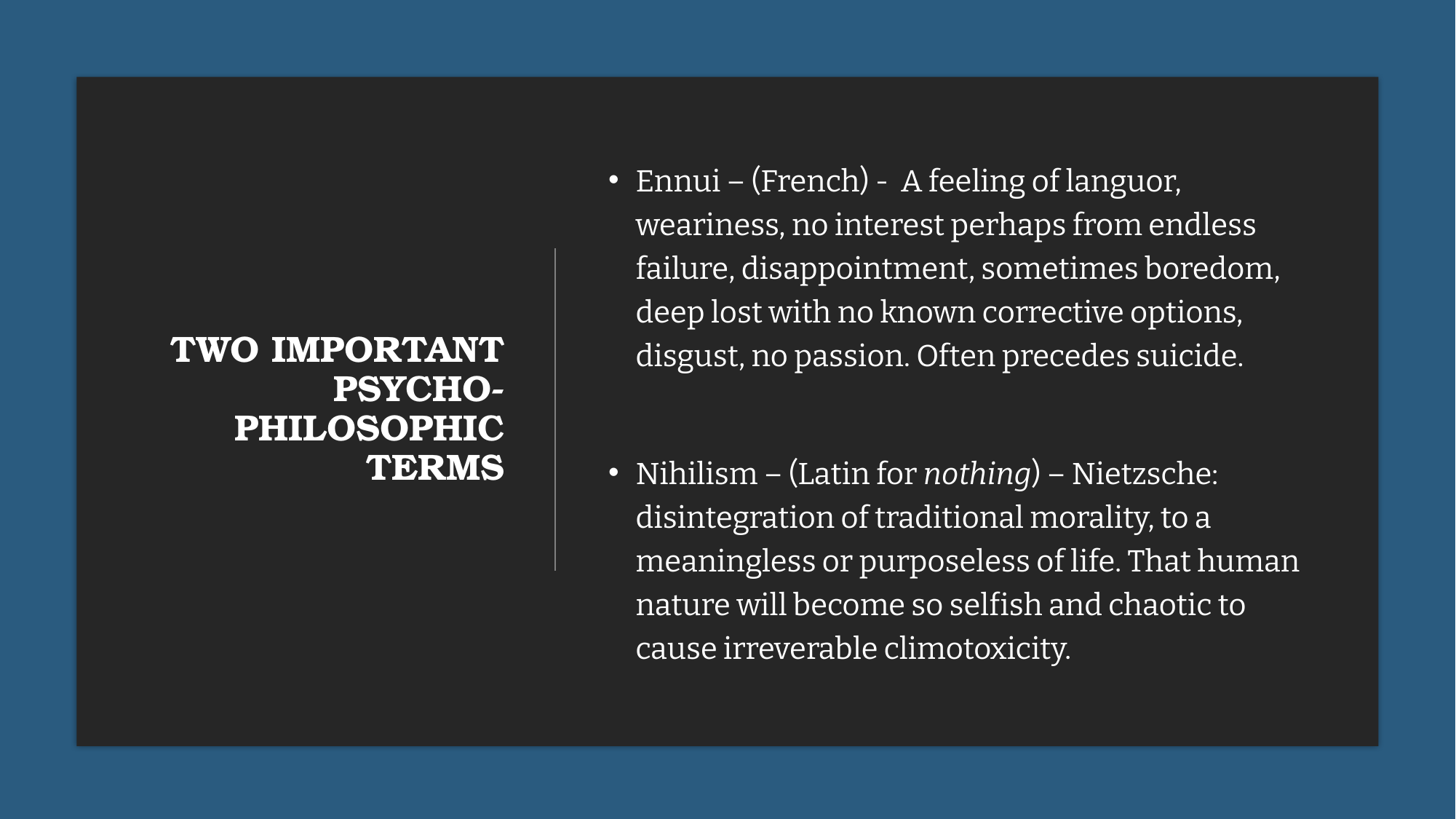

# Two important psycho-philosophic terms
Ennui – (French) -  A feeling of languor, weariness, no interest perhaps from endless failure, disappointment, sometimes boredom, deep lost with no known corrective options, disgust, no passion. Often precedes suicide.

Nihilism – (Latin for nothing) – Nietzsche: disintegration of traditional morality, to a meaningless or purposeless of life. That human nature will become so selfish and chaotic to cause irreverable climotoxicity.